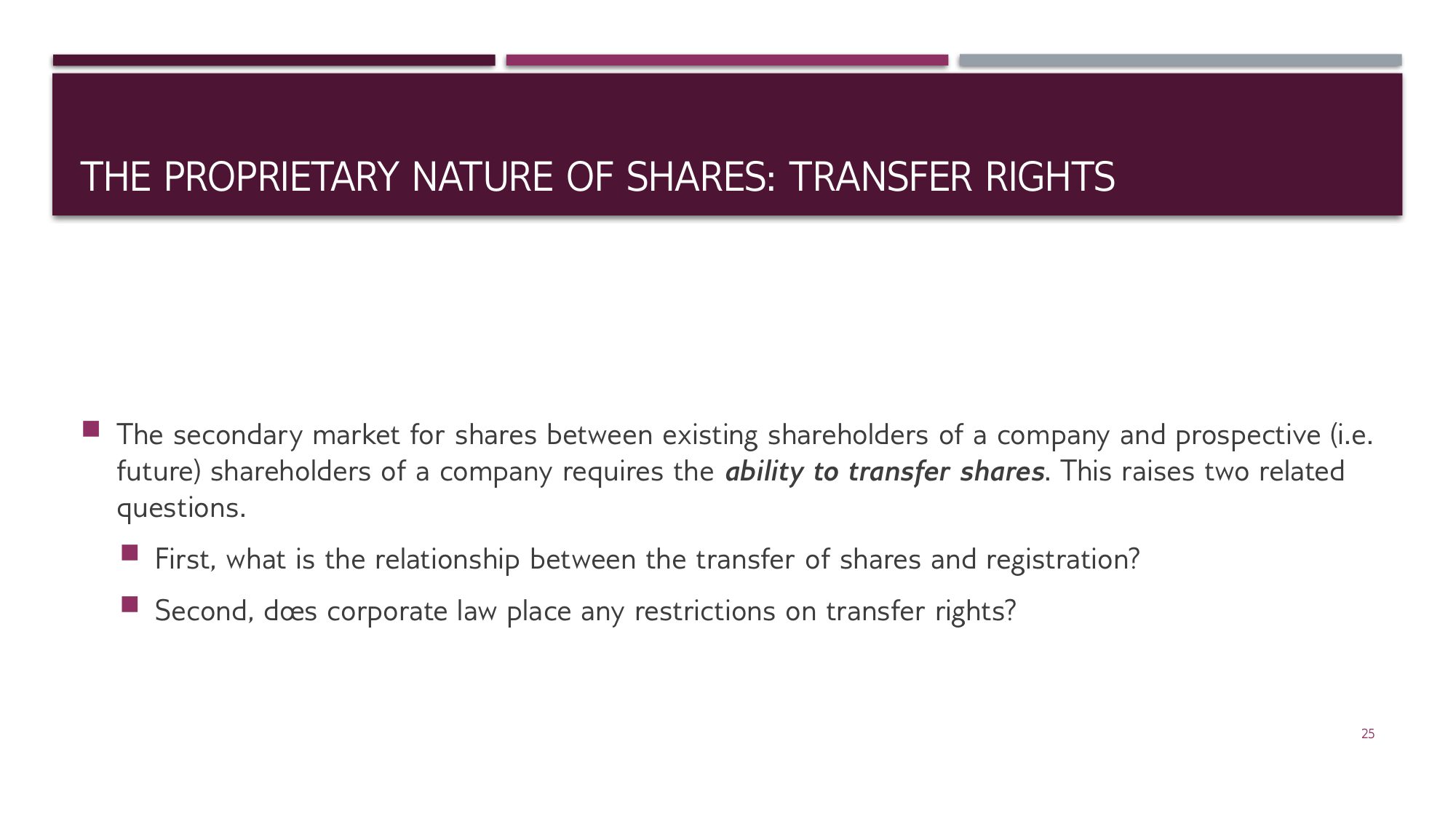

# The proprietary nature of shares: transfer rights
The secondary market for shares between existing shareholders of a company and prospective (i.e. future) shareholders of a company requires the ability to transfer shares. This raises two related questions.
First, what is the relationship between the transfer of shares and registration?
Second, does corporate law place any restrictions on transfer rights?
25